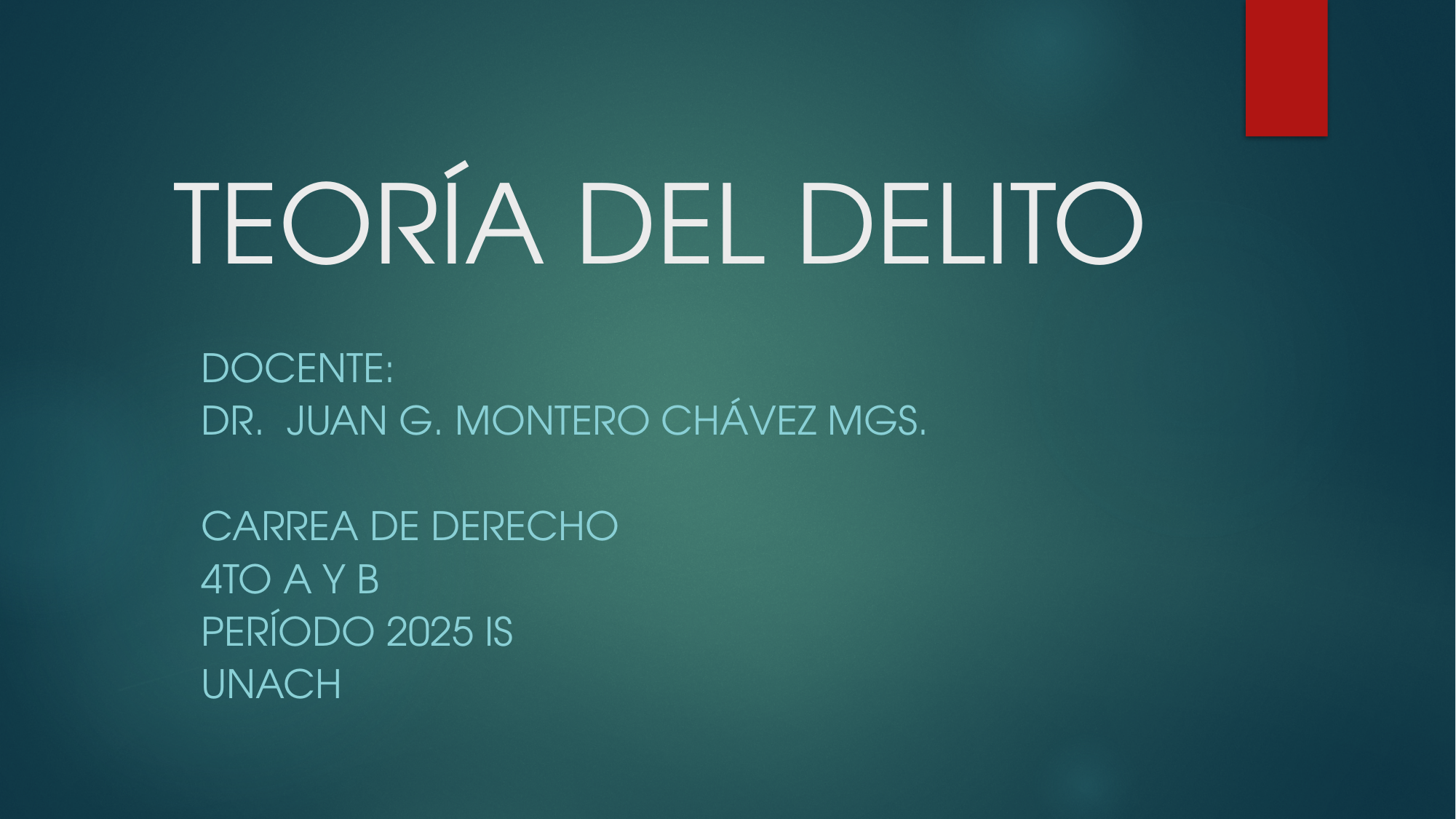

# TEORÍA DEL DELITO
DOCENTE:
Dr.  Juan G. Montero Chávez Mgs.

Carrea de Derecho
4to A y B
Período 2025 IS
UNACH